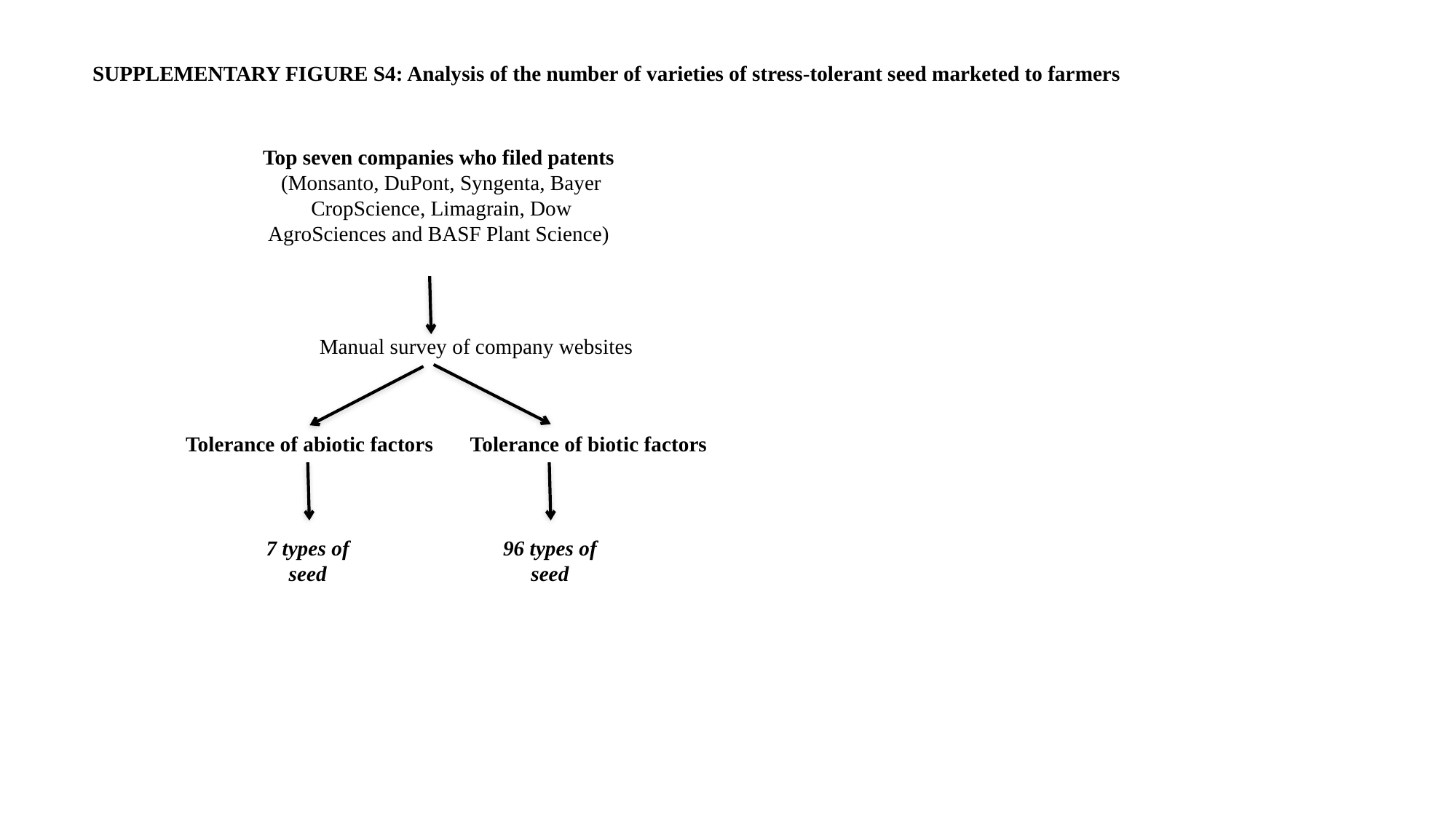

SUPPLEMENTARY FIGURE S4: Analysis of the number of varieties of stress-tolerant seed marketed to farmers

Top seven companies who filed patents
(Monsanto, DuPont, Syngenta, Bayer CropScience, Limagrain, Dow AgroSciences and BASF Plant Science)
Manual survey of company websites
Tolerance of biotic factors
Tolerance of abiotic factors
7 types of seed
96 types of seed